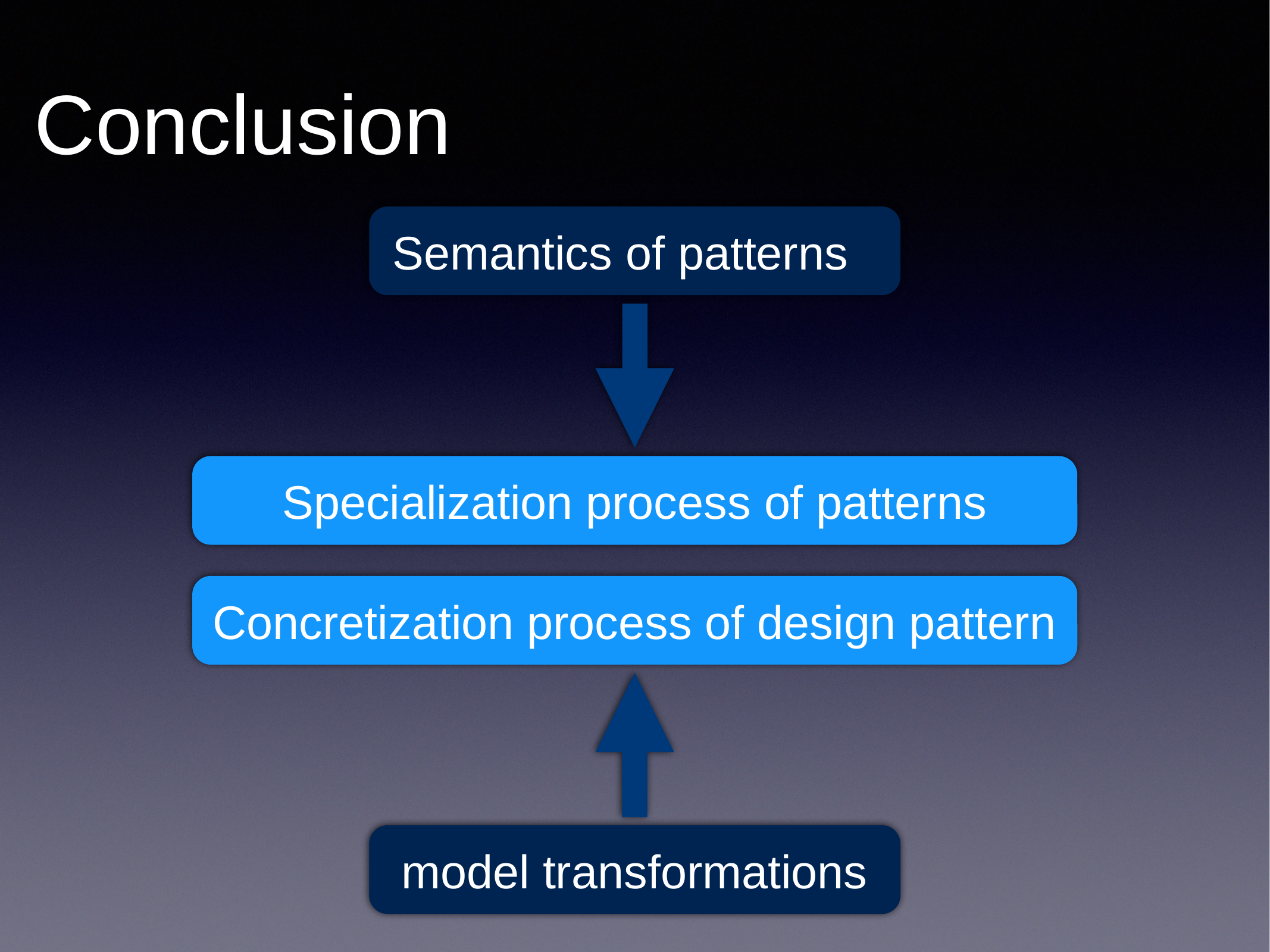

# Conclusion

Semantics of patterns

Specialization process of patterns

Concretization process of design pattern

model transformations